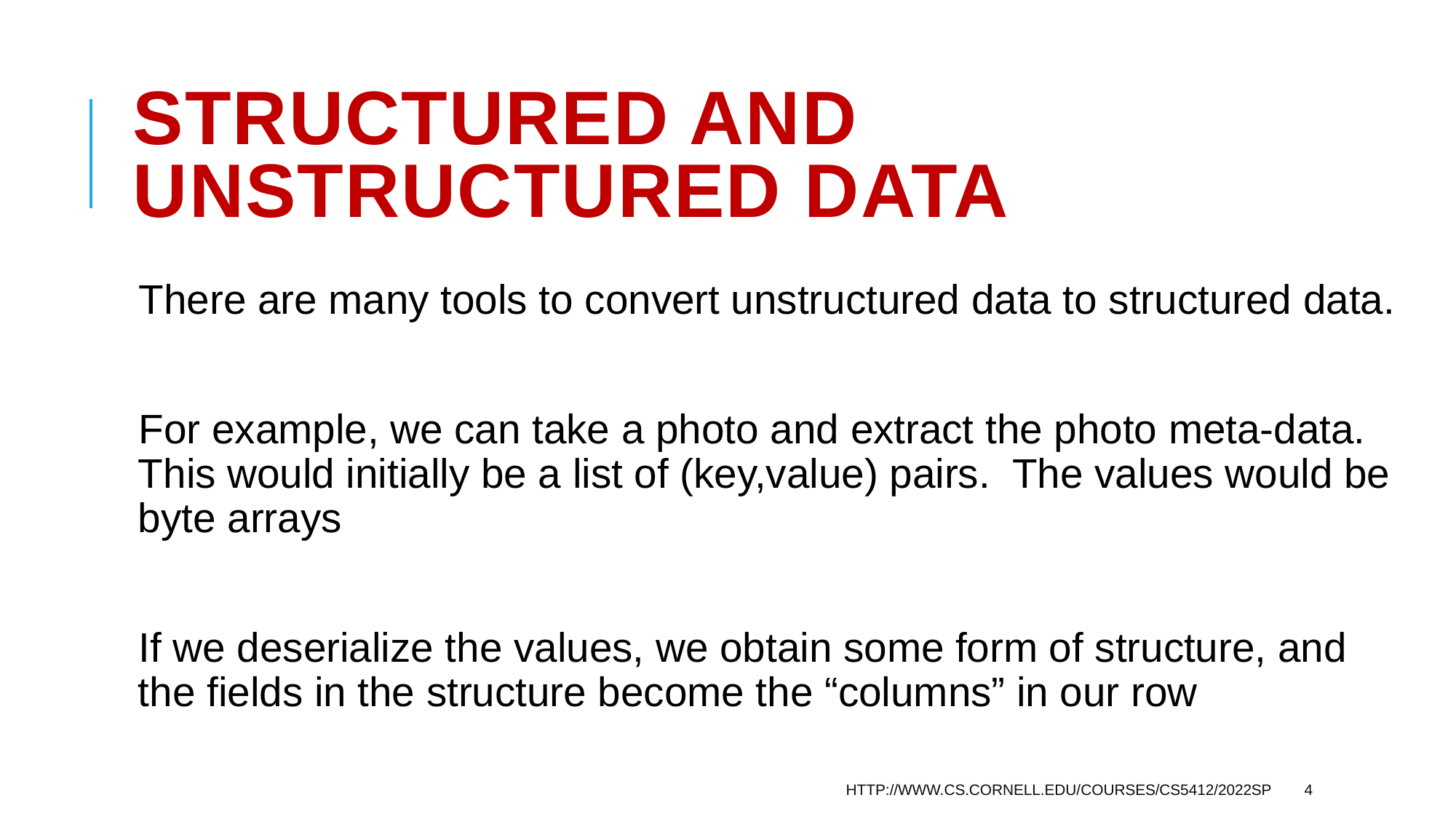

# Structured and Unstructured Data
There are many tools to convert unstructured data to structured data.

For example, we can take a photo and extract the photo meta-data.   This would initially be a list of (key,value) pairs.  The values would be byte arrays

If we deserialize the values, we obtain some form of structure, and the fields in the structure become the “columns” in our row
http://www.cs.cornell.edu/courses/cs5412/2022sp
4